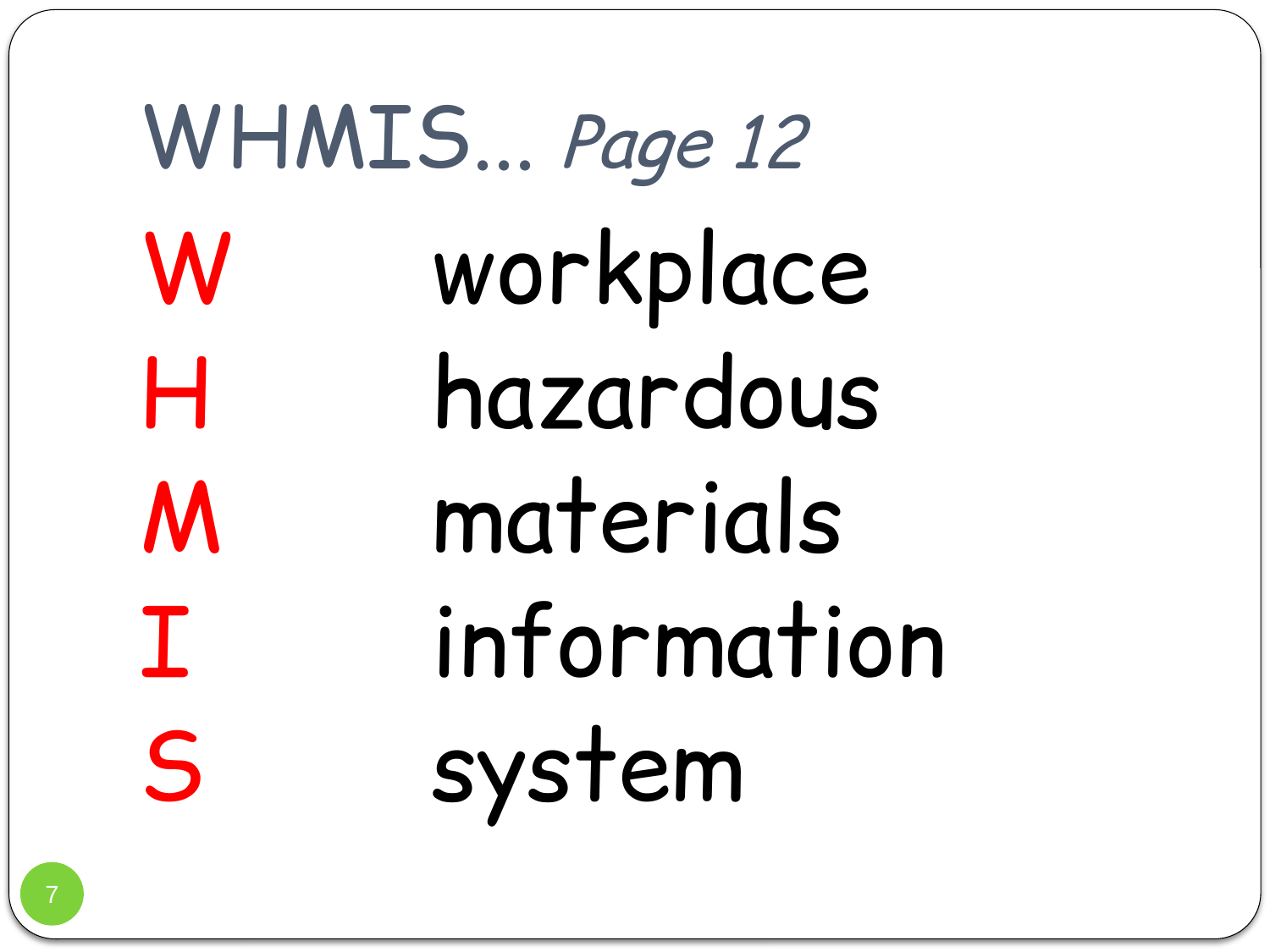

# WHMIS... Page 12
W		workplace
H		hazardous
M		materials
I		information
S		system
7